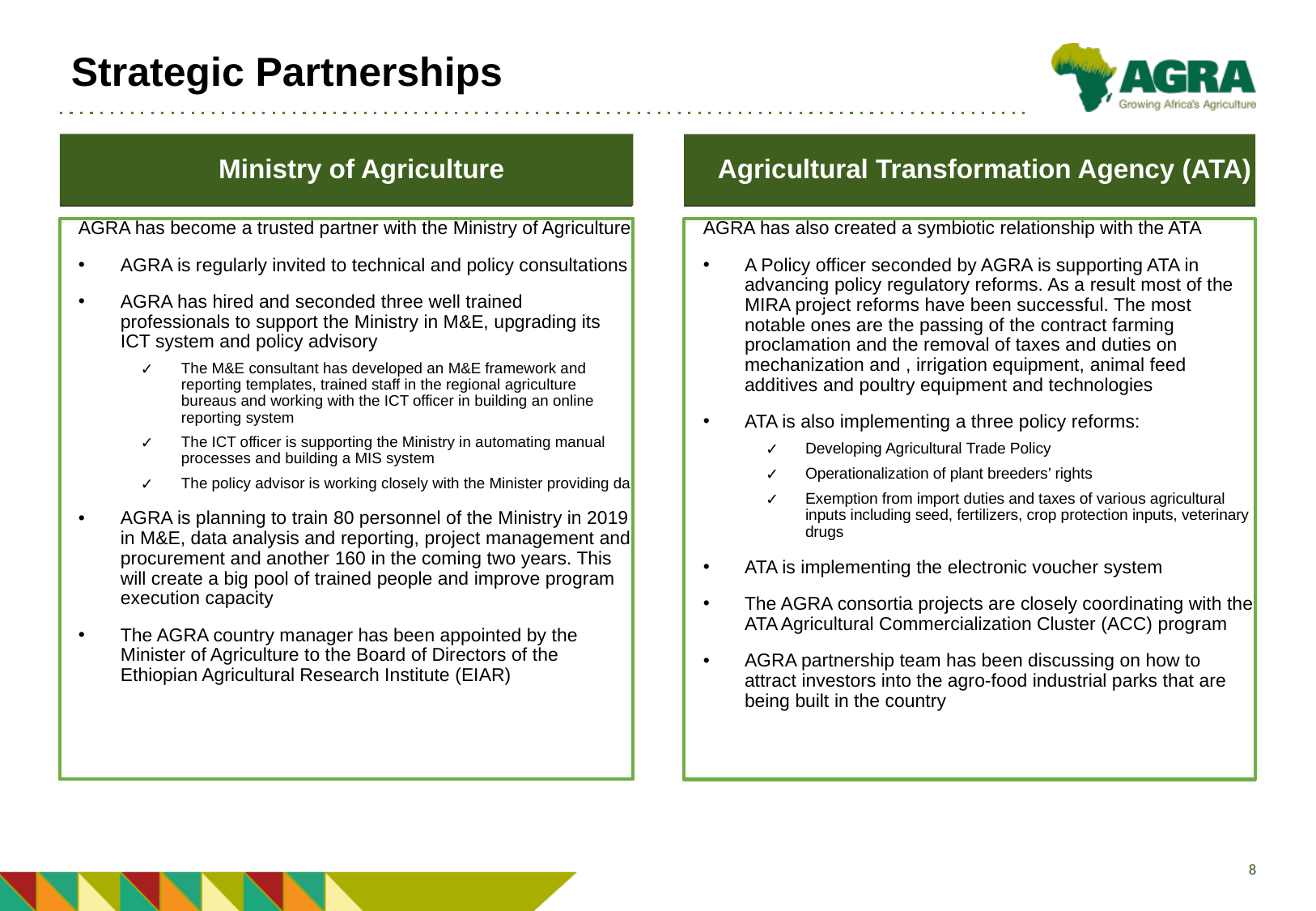

# Strategic Partnerships
Ministry of Agriculture
Agricultural Transformation Agency (ATA)
AGRA has become a trusted partner with the Ministry of Agriculture
AGRA is regularly invited to technical and policy consultations
AGRA has hired and seconded three well trained professionals to support the Ministry in M&E, upgrading its ICT system and policy advisory
The M&E consultant has developed an M&E framework and reporting templates, trained staff in the regional agriculture bureaus and working with the ICT officer in building an online reporting system
The ICT officer is supporting the Ministry in automating manual processes and building a MIS system
The policy advisor is working closely with the Minister providing da
AGRA is planning to train 80 personnel of the Ministry in 2019 in M&E, data analysis and reporting, project management and procurement and another 160 in the coming two years. This will create a big pool of trained people and improve program execution capacity
The AGRA country manager has been appointed by the Minister of Agriculture to the Board of Directors of the Ethiopian Agricultural Research Institute (EIAR)
AGRA has also created a symbiotic relationship with the ATA
A Policy officer seconded by AGRA is supporting ATA in advancing policy regulatory reforms. As a result most of the MIRA project reforms have been successful. The most notable ones are the passing of the contract farming proclamation and the removal of taxes and duties on mechanization and , irrigation equipment, animal feed additives and poultry equipment and technologies
ATA is also implementing a three policy reforms:
Developing Agricultural Trade Policy
Operationalization of plant breeders’ rights
Exemption from import duties and taxes of various agricultural inputs including seed, fertilizers, crop protection inputs, veterinary drugs
ATA is implementing the electronic voucher system
The AGRA consortia projects are closely coordinating with the ATA Agricultural Commercialization Cluster (ACC) program
AGRA partnership team has been discussing on how to attract investors into the agro-food industrial parks that are being built in the country